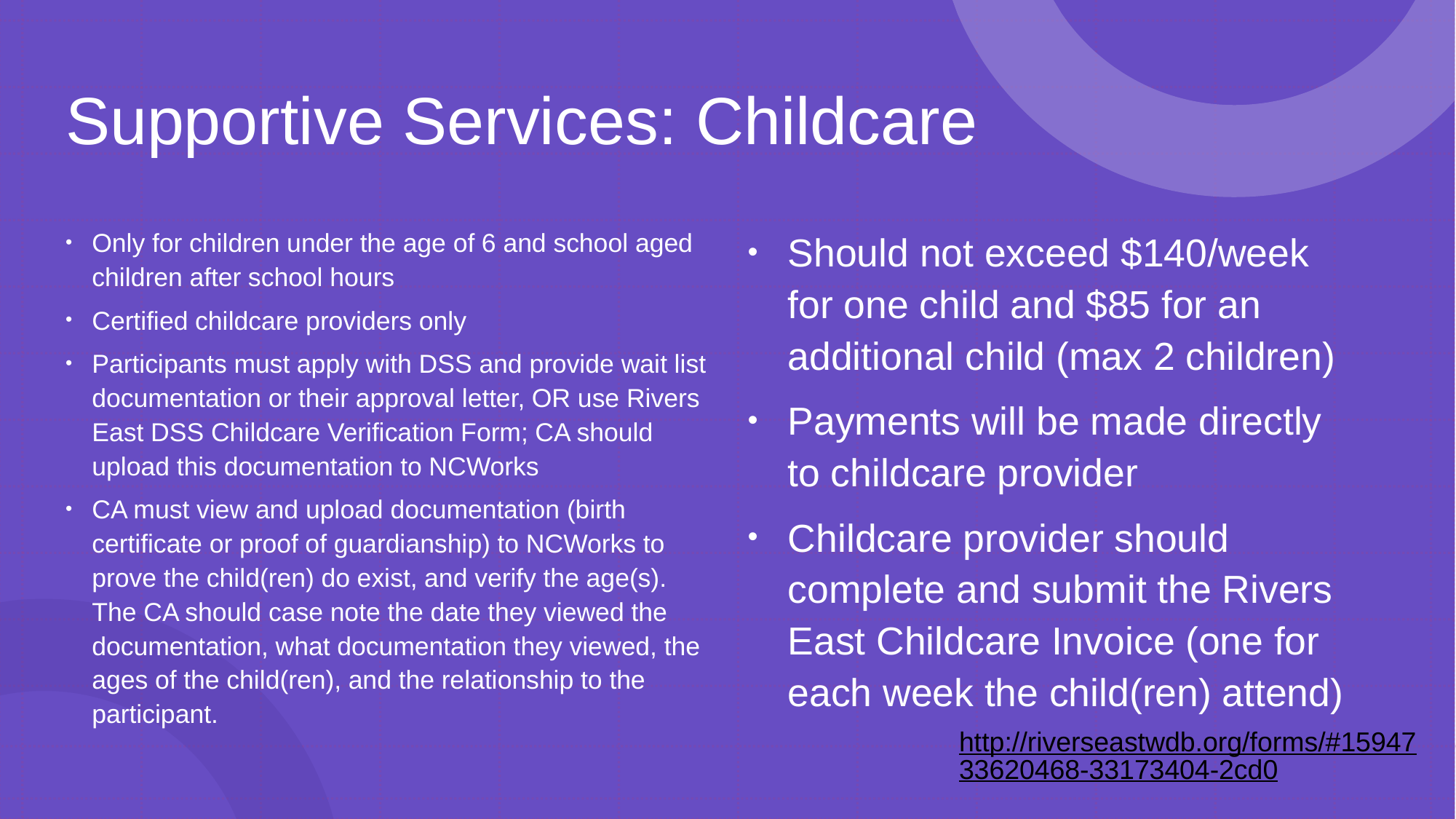

# Supportive Services: Childcare
Only for children under the age of 6 and school aged children after school hours
Certified childcare providers only
Participants must apply with DSS and provide wait list documentation or their approval letter, OR use Rivers East DSS Childcare Verification Form; CA should upload this documentation to NCWorks
CA must view and upload documentation (birth certificate or proof of guardianship) to NCWorks to prove the child(ren) do exist, and verify the age(s). The CA should case note the date they viewed the documentation, what documentation they viewed, the ages of the child(ren), and the relationship to the participant.
Should not exceed $140/week for one child and $85 for an additional child (max 2 children)
Payments will be made directly to childcare provider
Childcare provider should complete and submit the Rivers East Childcare Invoice (one for each week the child(ren) attend)

http://riverseastwdb.org/forms/#1594733620468-33173404-2cd0